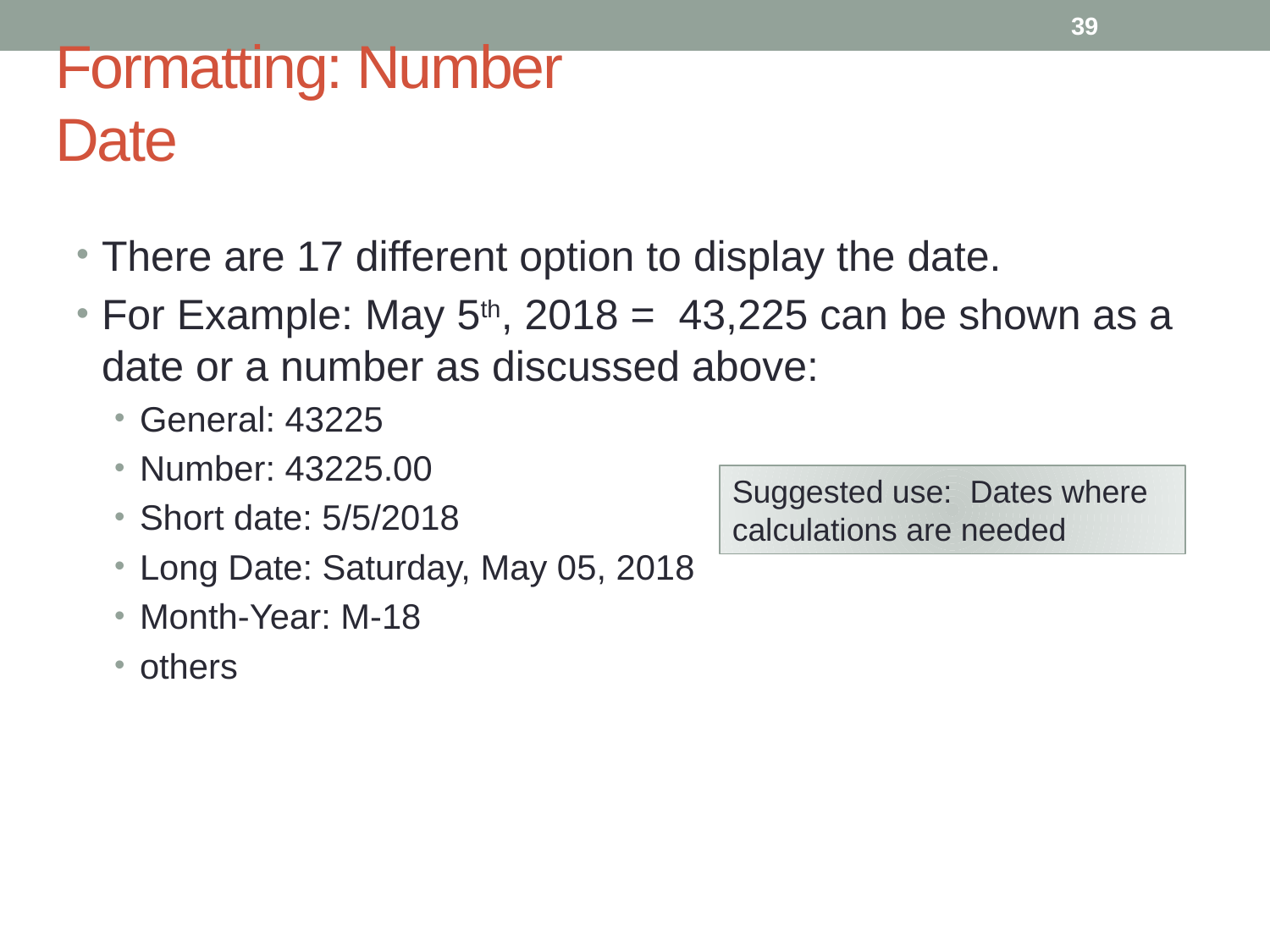

39
# Formatting: Number Date
There are 17 different option to display the date.
For Example: May 5th, 2018 =  43,225 can be shown as a date or a number as discussed above:
General: 43225
Number: 43225.00
Short date: 5/5/2018
Long Date: Saturday, May 05, 2018
Month-Year: M-18
others
Suggested use:  Dates where calculations are needed